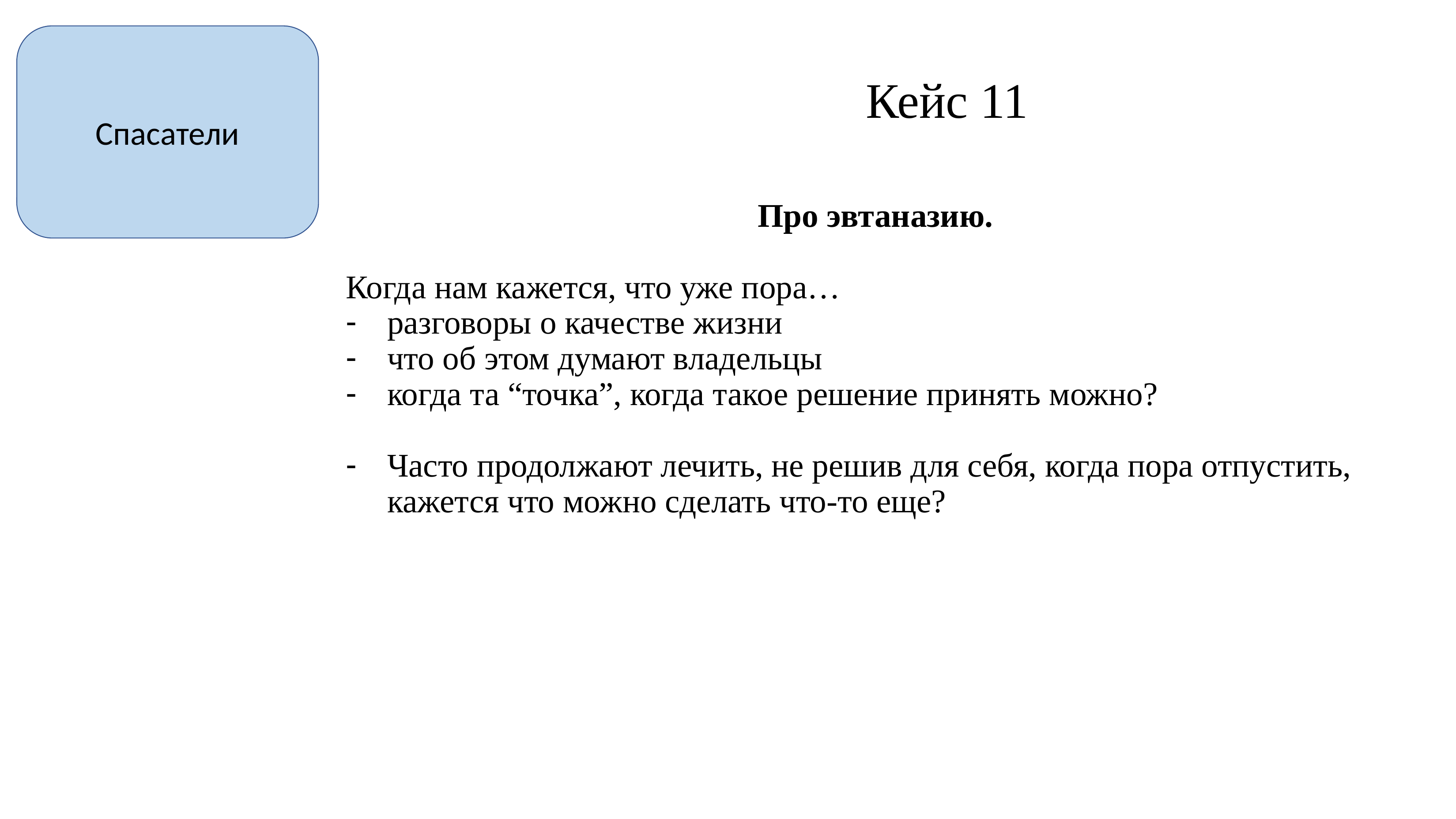

Спасатели
Кейс 11

Про эвтаназию.

Когда нам кажется, что уже пора…
разговоры о качестве жизни
что об этом думают владельцы
когда та “точка”, когда такое решение принять можно?

Часто продолжают лечить, не решив для себя, когда пора отпустить, кажется что можно сделать что-то еще?